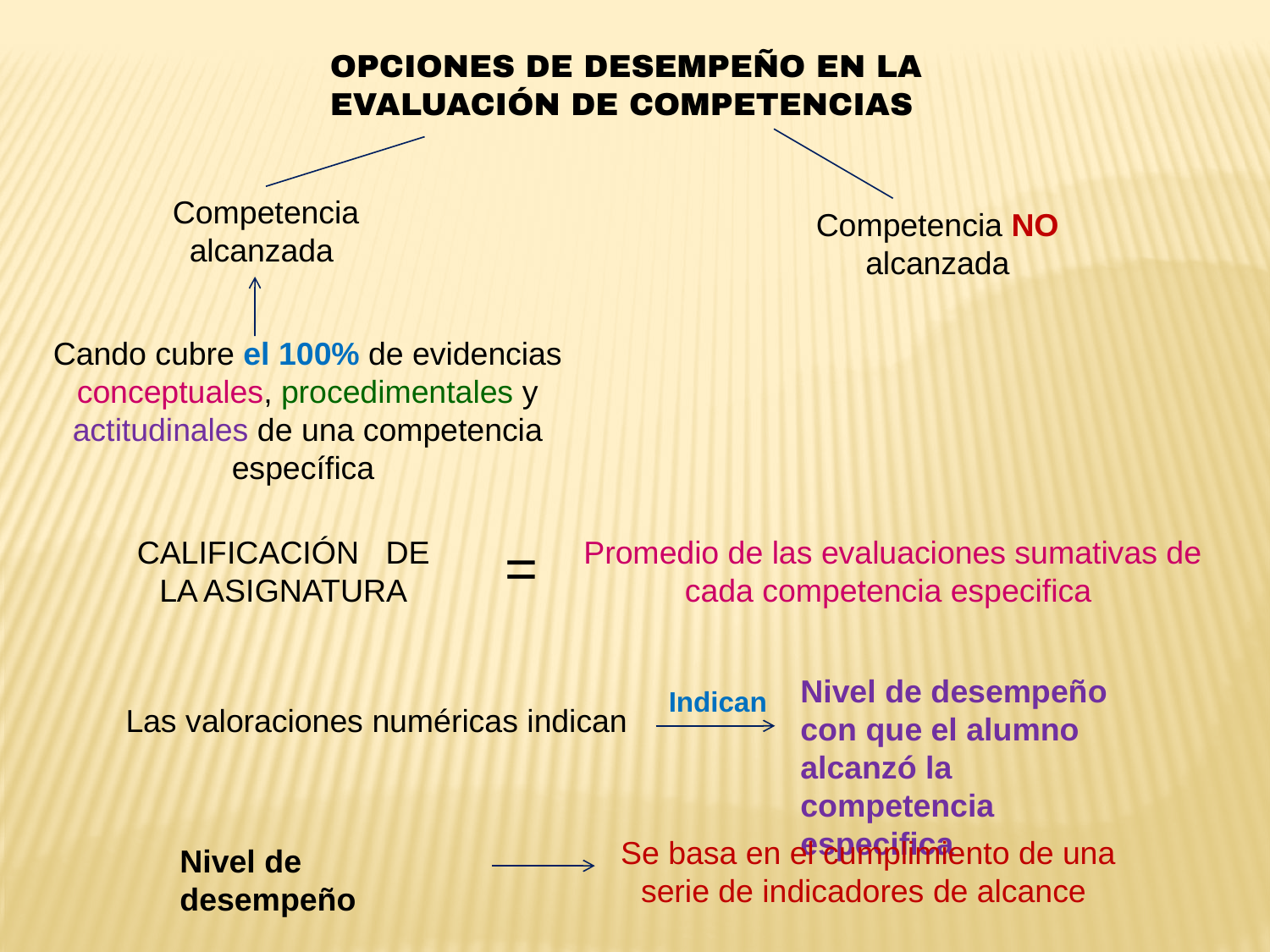

OPCIONES DE DESEMPEÑO EN LA EVALUACIÓN DE COMPETENCIAS
Competencia alcanzada
Competencia NO alcanzada
Cando cubre el 100% de evidencias conceptuales, procedimentales y actitudinales de una competencia específica
CALIFICACIÓN   DE LA ASIGNATURA
=
Promedio de las evaluaciones sumativas de cada competencia especifica
Nivel de desempeño con que el alumno alcanzó la competencia especifica
Indican
Las valoraciones numéricas indican
Se basa en el cumplimiento de una serie de indicadores de alcance
Nivel de desempeño